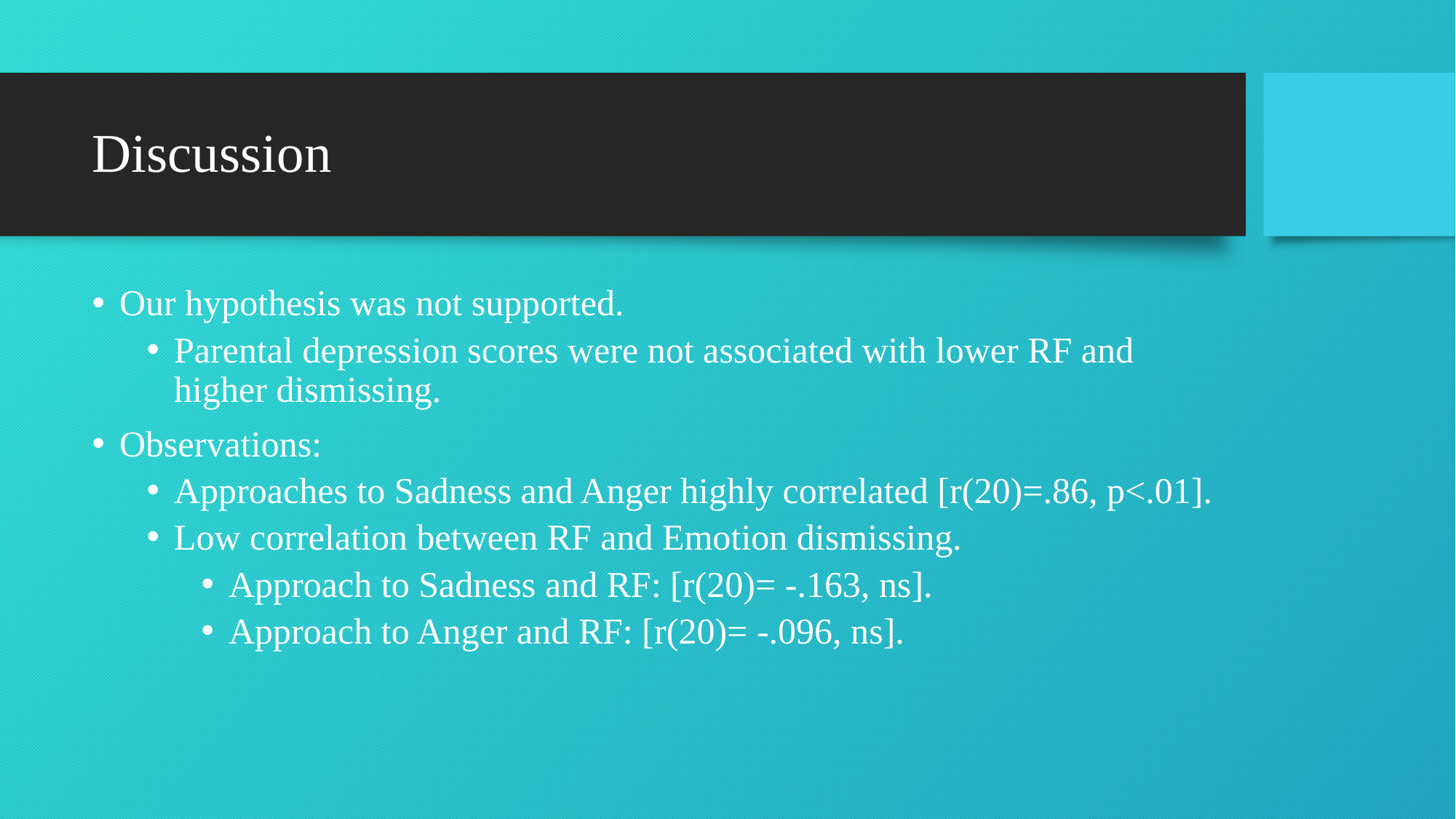

# Discussion
Our hypothesis was not supported.
Parental depression scores were not associated with lower RF and higher dismissing.
Observations:
Approaches to Sadness and Anger highly correlated [r(20)=.86, p<.01].
Low correlation between RF and Emotion dismissing.
Approach to Sadness and RF: [r(20)= -.163, ns].
Approach to Anger and RF: [r(20)= -.096, ns].